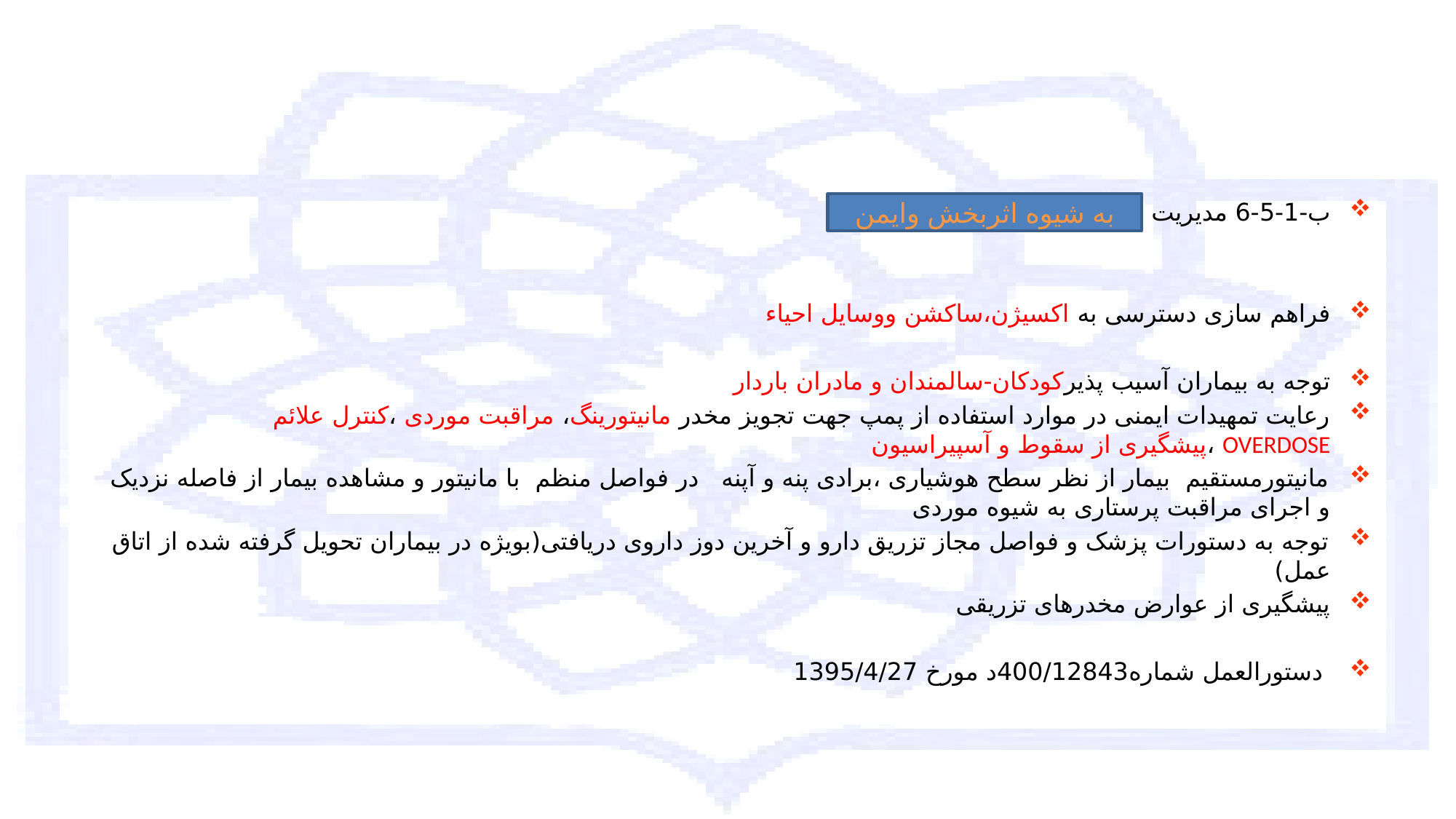

#
ب-1-5-6 مدیریت درد

فراهم سازی دسترسی به اکسیژن،ساکشن ووسایل احیاء

توجه به بیماران آسیب پذیرکودکان-سالمندان و مادران باردار
رعایت تمهیدات ایمنی در موارد استفاده از پمپ جهت تجویز مخدر مانیتورینگ، مراقبت موردی ،کنترل علائم OVERDOSE ،پیشگیری از سقوط و آسپیراسیون
مانیتورمستقیم  بیمار از نظر سطح هوشیاری ،برادی پنه و آپنه   در فواصل منظم  با مانیتور و مشاهده بیمار از فاصله نزدیک  و اجرای مراقبت پرستاری به شیوه موردی
توجه به دستورات پزشک و فواصل مجاز تزریق دارو و آخرین دوز داروی دریافتی(بویژه در بیماران تحویل گرفته شده از اتاق عمل)
پیشگیری از عوارض مخدرهای تزریقی

 دستورالعمل شماره400/12843د مورخ 1395/4/27
به شیوه اثربخش وایمن